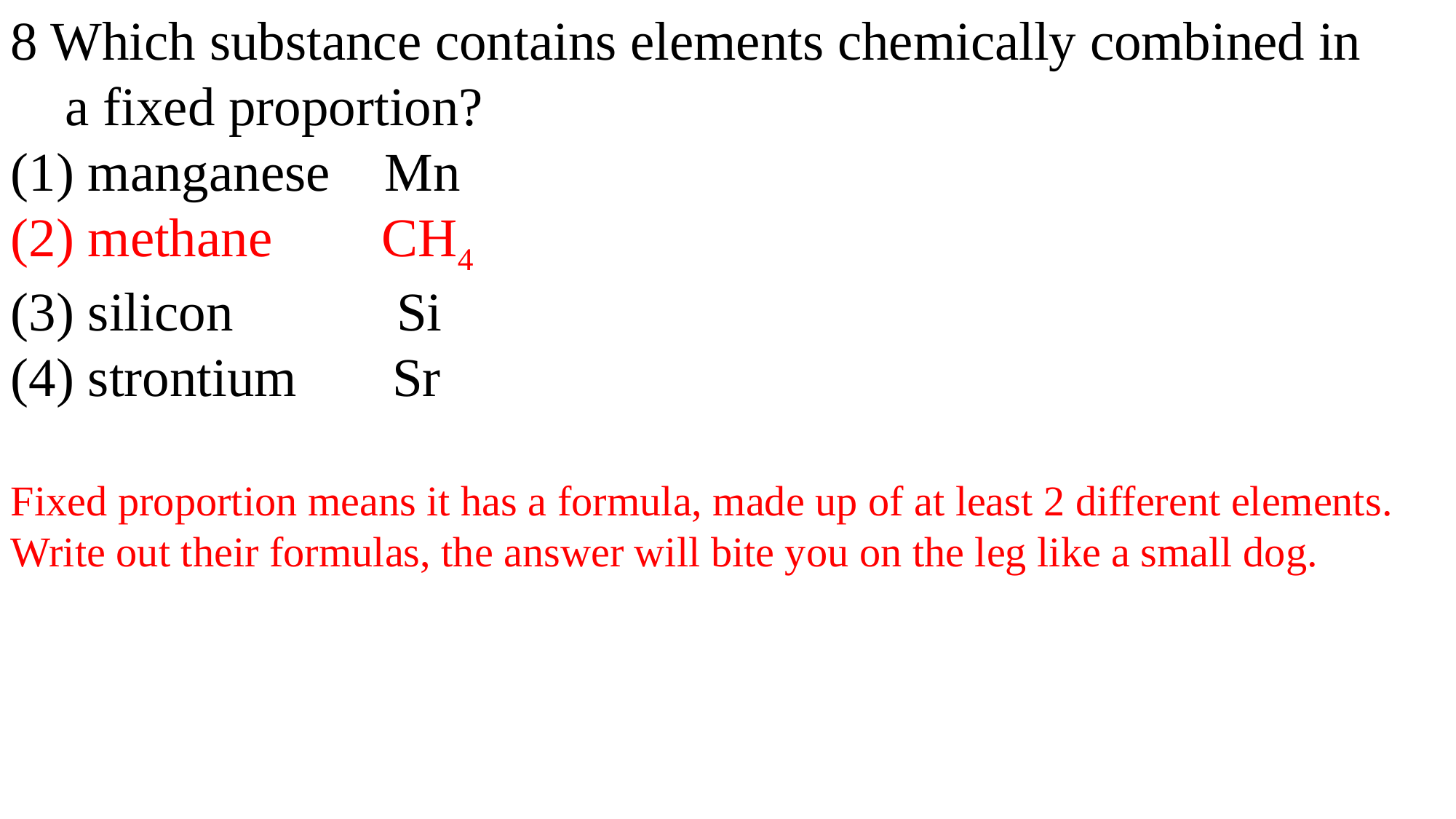

8 Which substance contains elements chemically combined in
    a fixed proportion?
(1) manganese    Mn
(2) methane        CH4
(3) silicon            Si
(4) strontium       Sr
Fixed proportion means it has a formula, made up of at least 2 different elements.  Write out their formulas, the answer will bite you on the leg like a small dog.